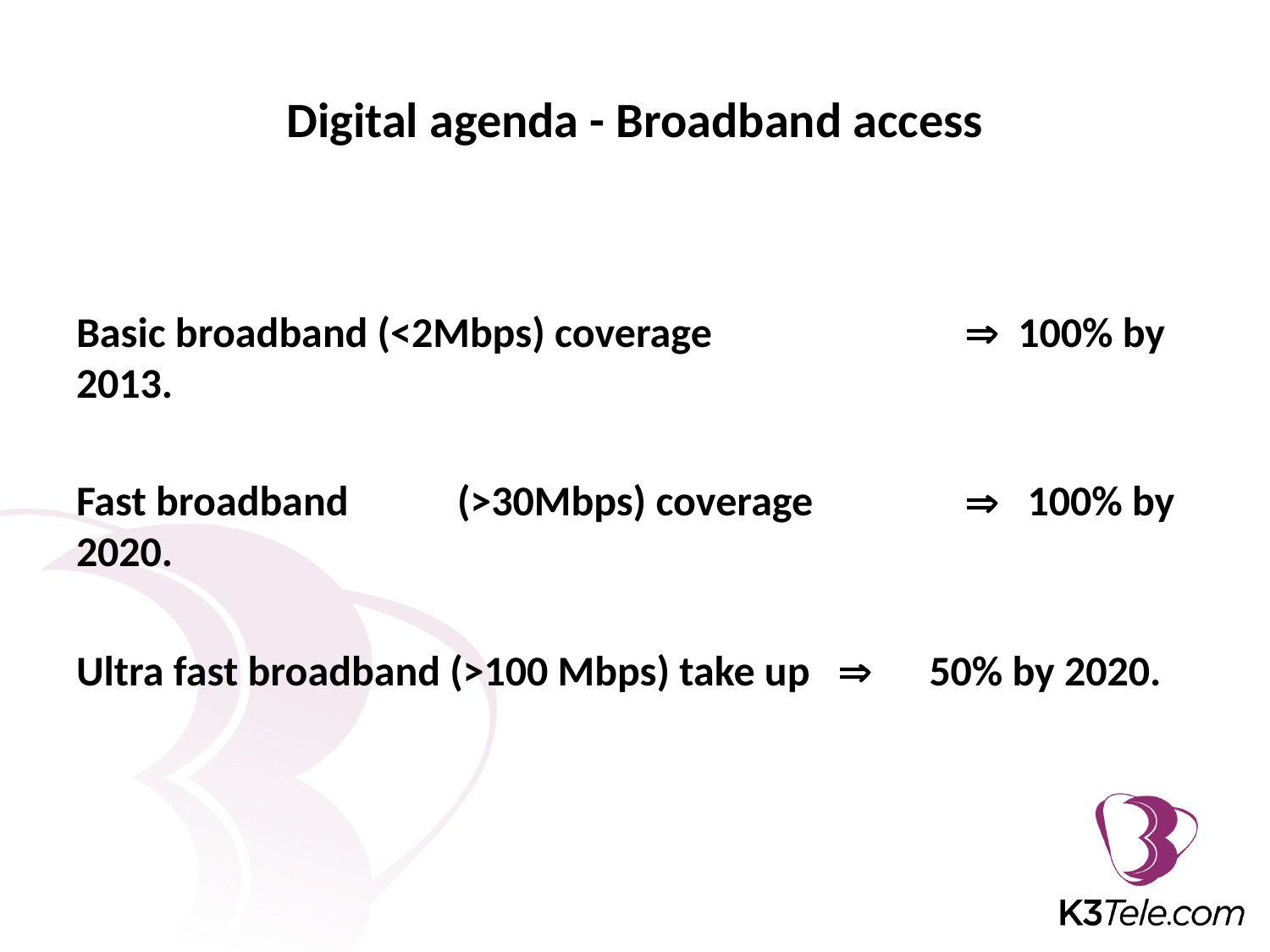

# Digital agenda - Broadband access

Basic broadband (<2Mbps) coverage 		⇒  100% by  2013.

Fast broadband 	(>30Mbps) coverage 		⇒   100% by 2020.

Ultra fast broadband (>100 Mbps) take up 	⇒      50% by 2020.